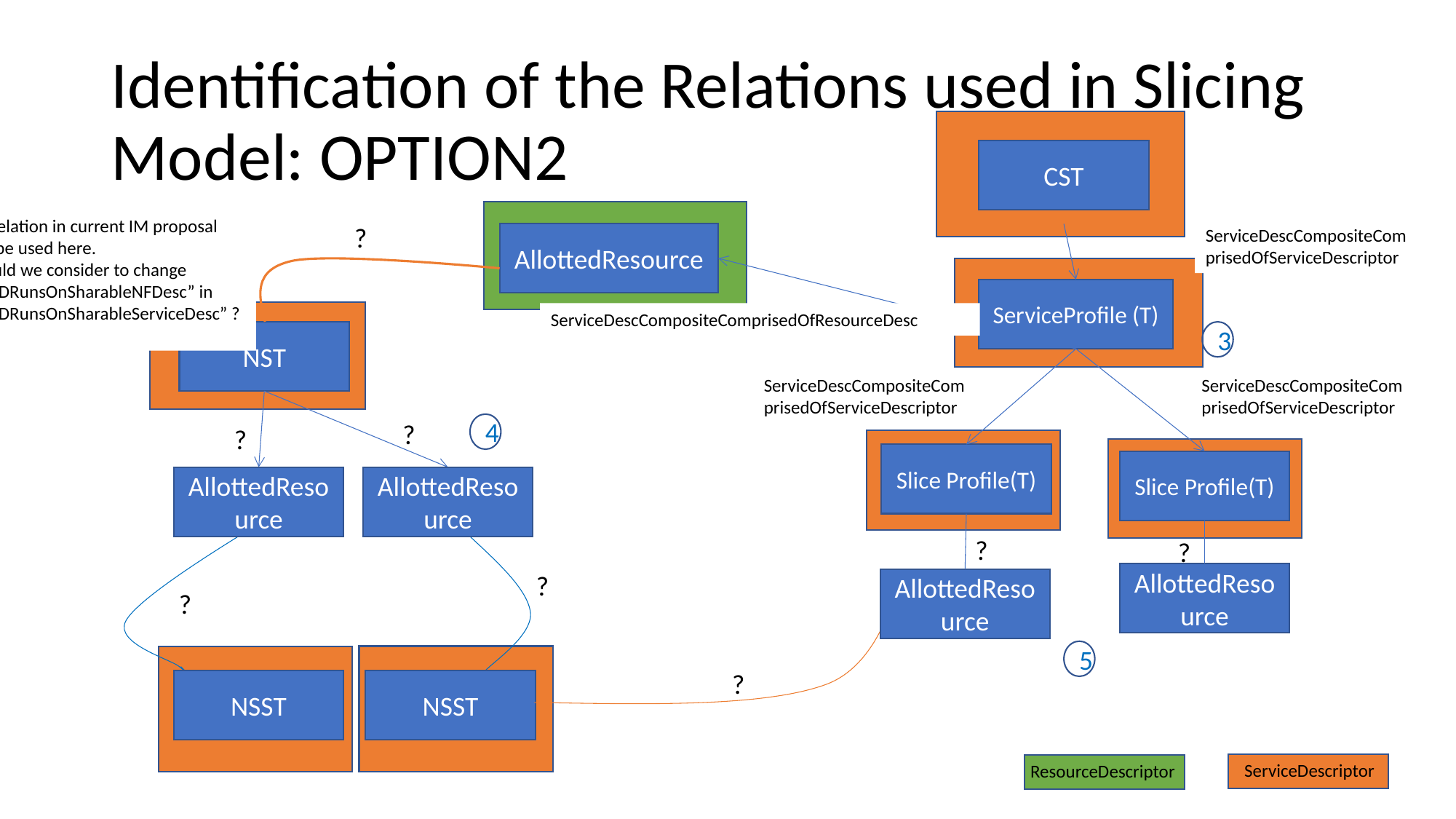

# Identification of the Relations used in Slicing Model: OPTION2

CST

No relation in current IM proposal can be used here.
Should we consider to change
”AnfDRunsOnSharableNFDesc” in “AnfDRunsOnSharableServiceDesc” ?

?
ServiceDescCompositeComprisedOfServiceDescriptor
AllottedResource

ServiceProfile (T)

ServiceDescCompositeComprisedOfResourceDesc
NST
3
ServiceDescCompositeComprisedOfServiceDescriptor
ServiceDescCompositeComprisedOfServiceDescriptor
?
4
?

Slice Profile(T)
Slice Profile(T)
AllottedResource
AllottedResource

?
?

?
AllottedResource

AllottedResource
?
5

?
NSST
NSST
ServiceDescriptor
ResourceDescriptor